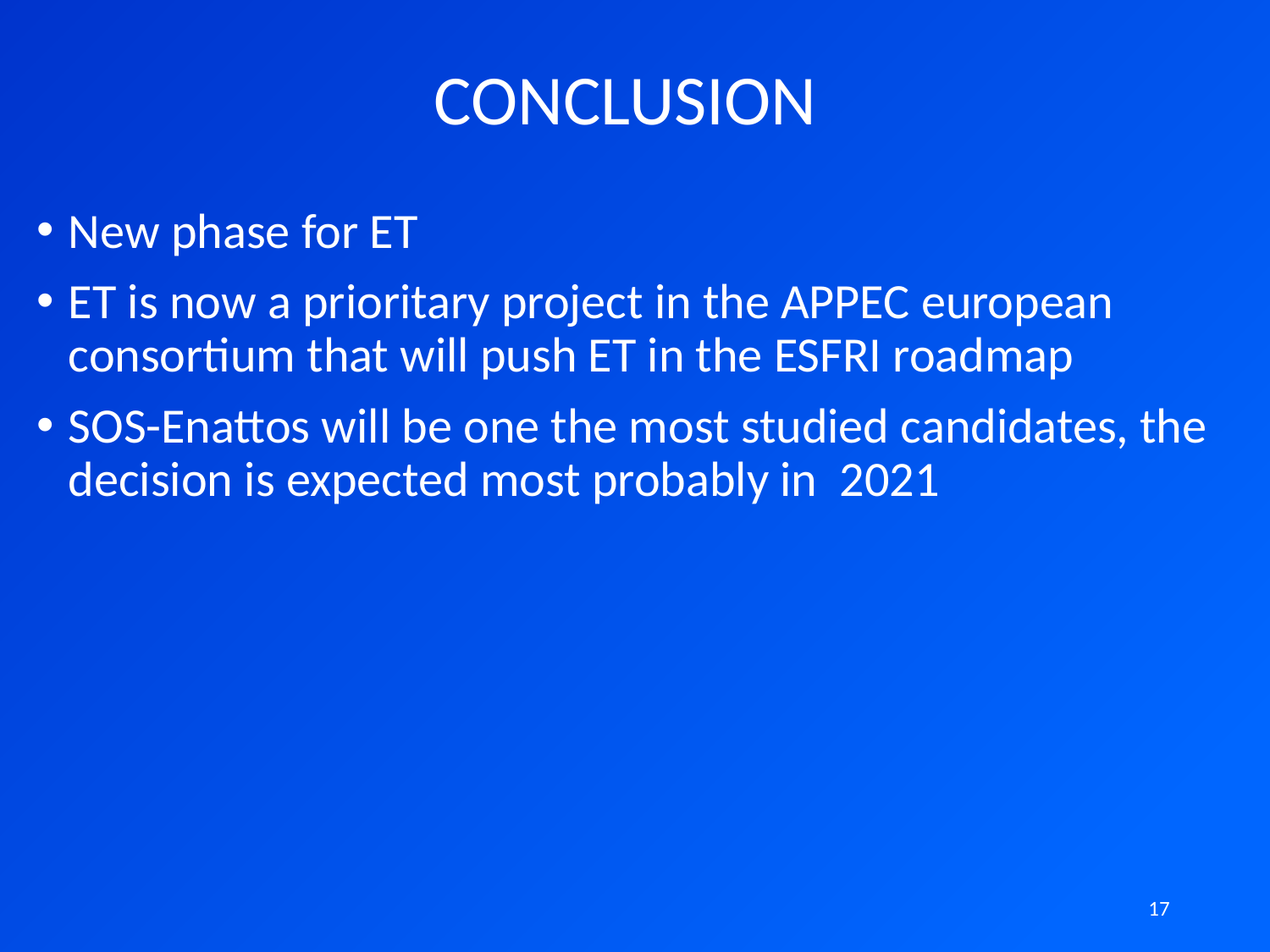

CONCLUSION
New phase for ET
ET is now a prioritary project in the APPEC european consortium that will push ET in the ESFRI roadmap
SOS-Enattos will be one the most studied candidates, the decision is expected most probably in  2021

17